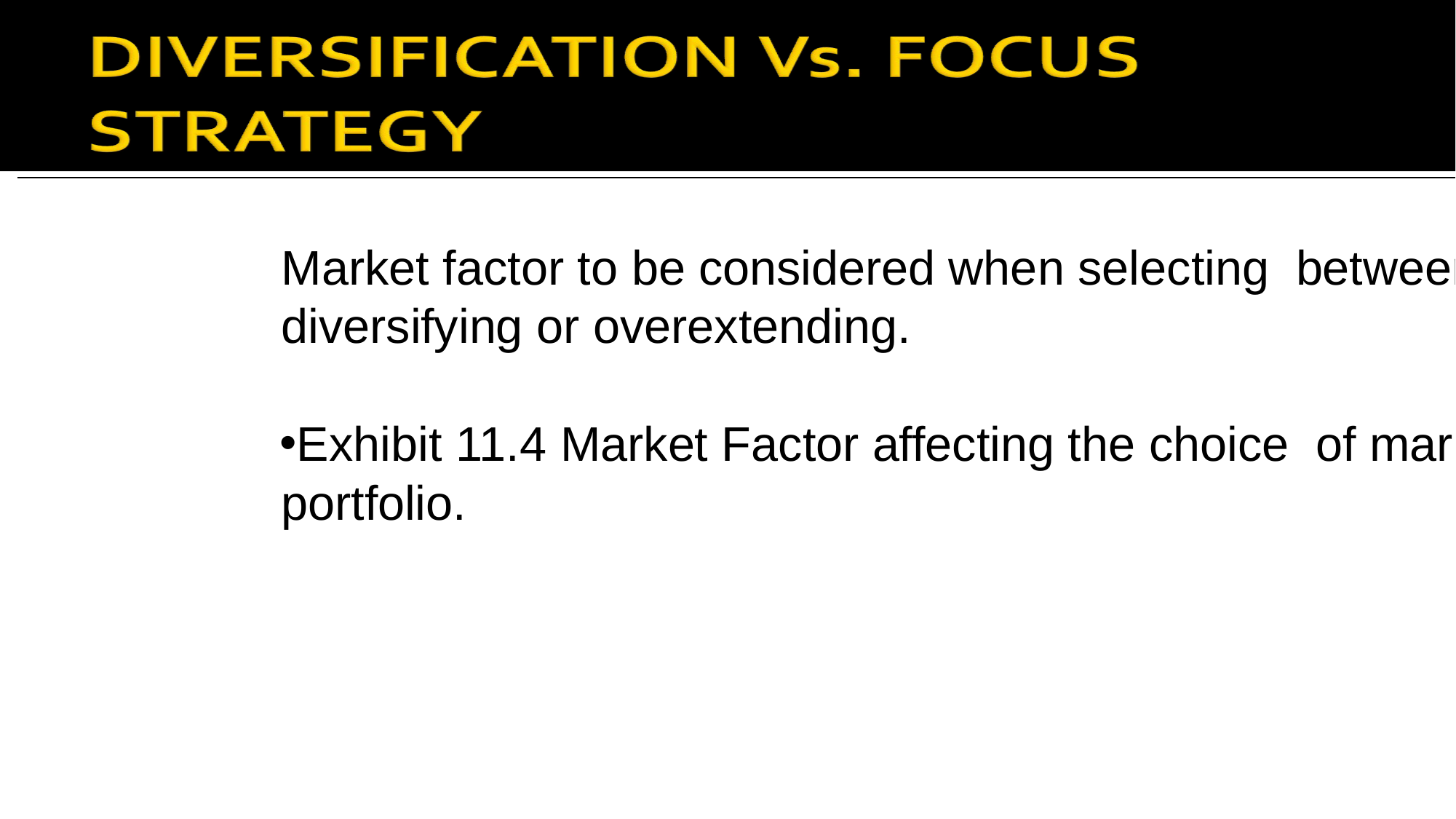

# Market factor to be considered when selecting  between diversifying or overextending.
Exhibit 11.4 Market Factor affecting the choice  of market portfolio.